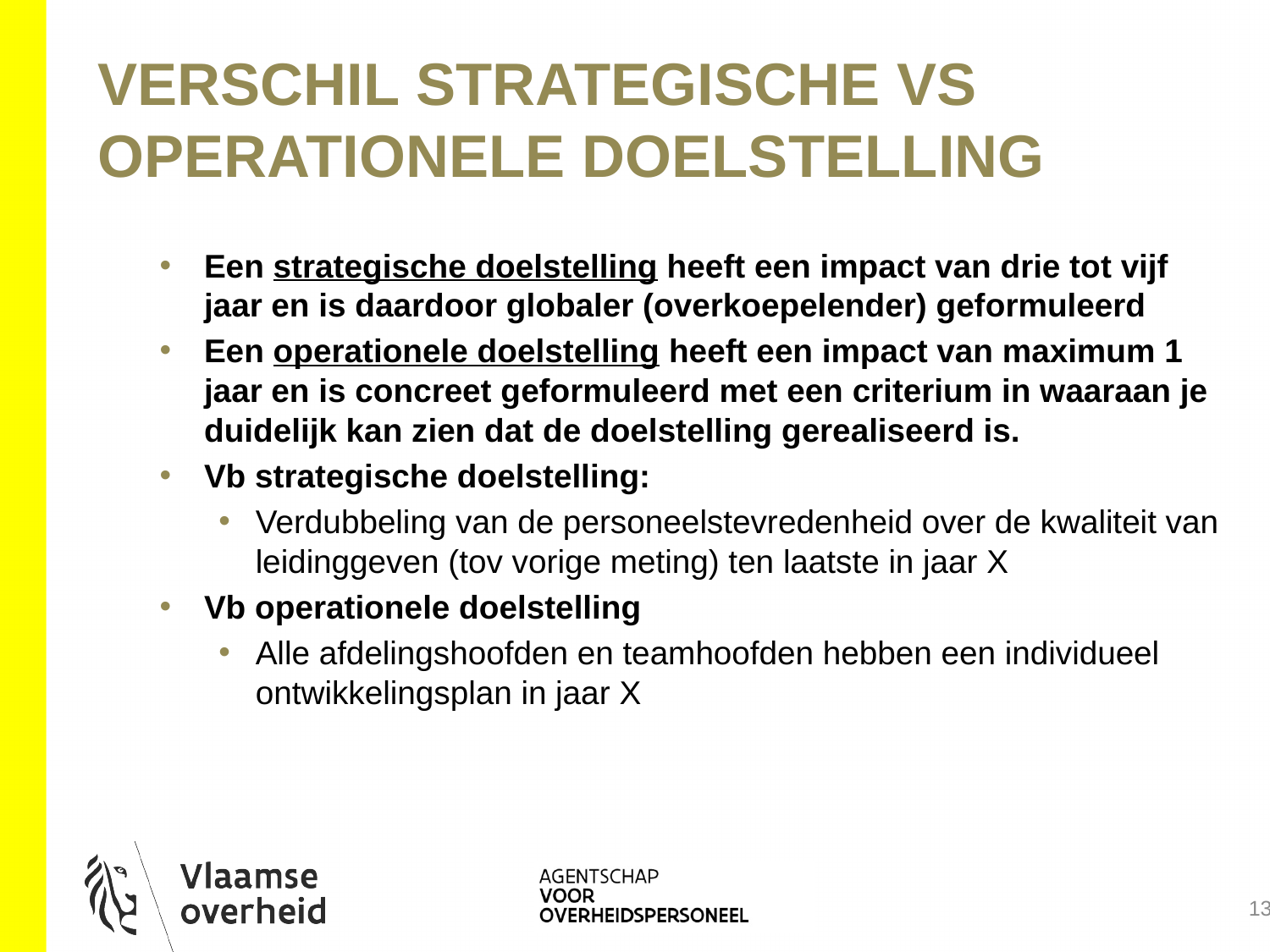

# VERSCHIL STRATEGISCHE VS OPERATIONELE DOELSTELLING
Een strategische doelstelling heeft een impact van drie tot vijf jaar en is daardoor globaler (overkoepelender) geformuleerd
Een operationele doelstelling heeft een impact van maximum 1 jaar en is concreet geformuleerd met een criterium in waaraan je duidelijk kan zien dat de doelstelling gerealiseerd is.
Vb strategische doelstelling:
Verdubbeling van de personeelstevredenheid over de kwaliteit van leidinggeven (tov vorige meting) ten laatste in jaar X
Vb operationele doelstelling
Alle afdelingshoofden en teamhoofden hebben een individueel ontwikkelingsplan in jaar X

13